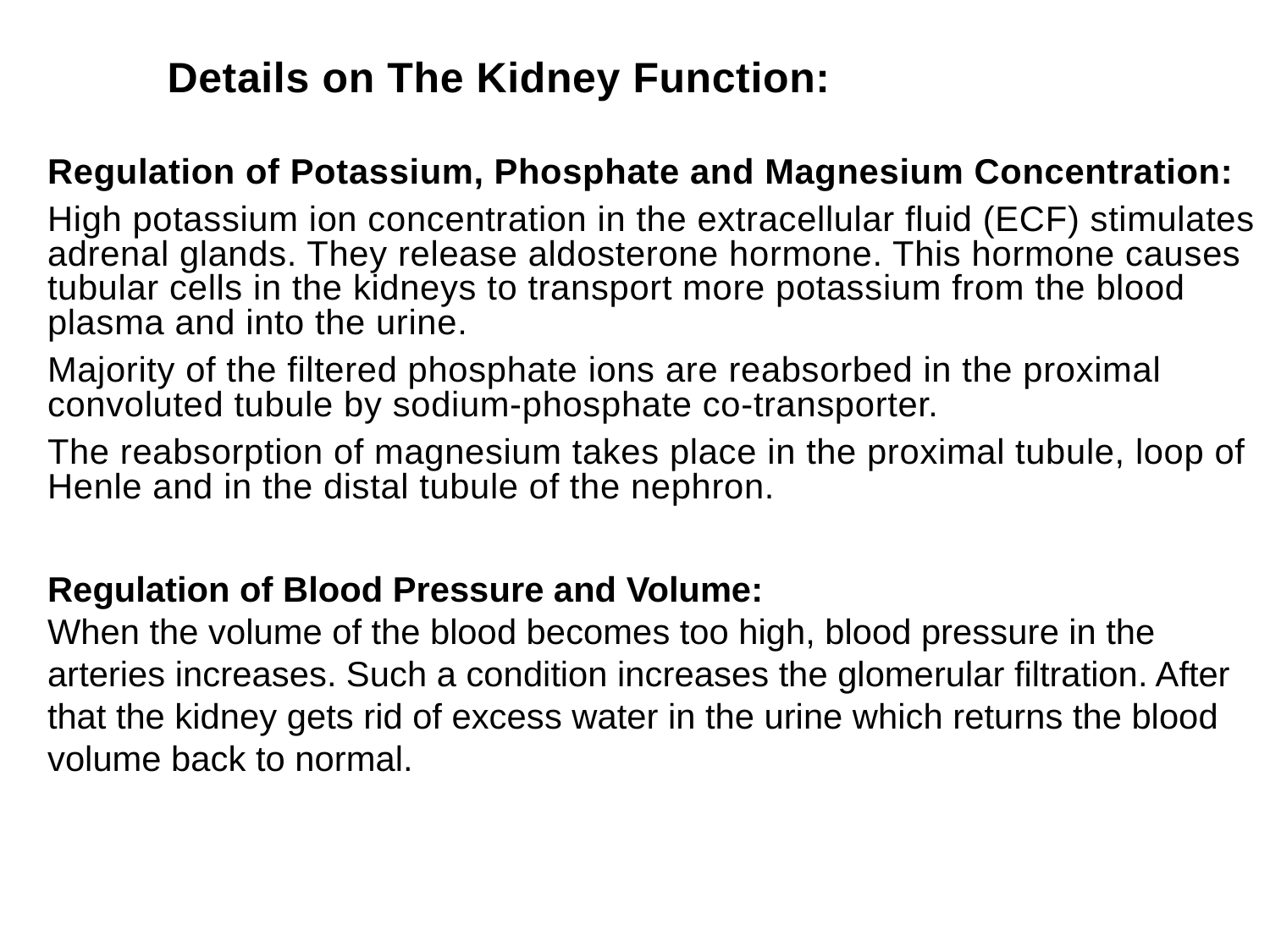

Details on The Kidney Function:
Regulation of Potassium, Phosphate and Magnesium Concentration:
High potassium ion concentration in the extracellular fluid (ECF) stimulates adrenal glands. They release aldosterone hormone. This hormone causes tubular cells in the kidneys to transport more potassium from the blood plasma and into the urine.
Majority of the filtered phosphate ions are reabsorbed in the proximal convoluted tubule by sodium-phosphate co-transporter.
The reabsorption of magnesium takes place in the proximal tubule, loop of Henle and in the distal tubule of the nephron.

Regulation of Blood Pressure and Volume:
When the volume of the blood becomes too high, blood pressure in the arteries increases. Such a condition increases the glomerular filtration. After that the kidney gets rid of excess water in the urine which returns the blood volume back to normal.